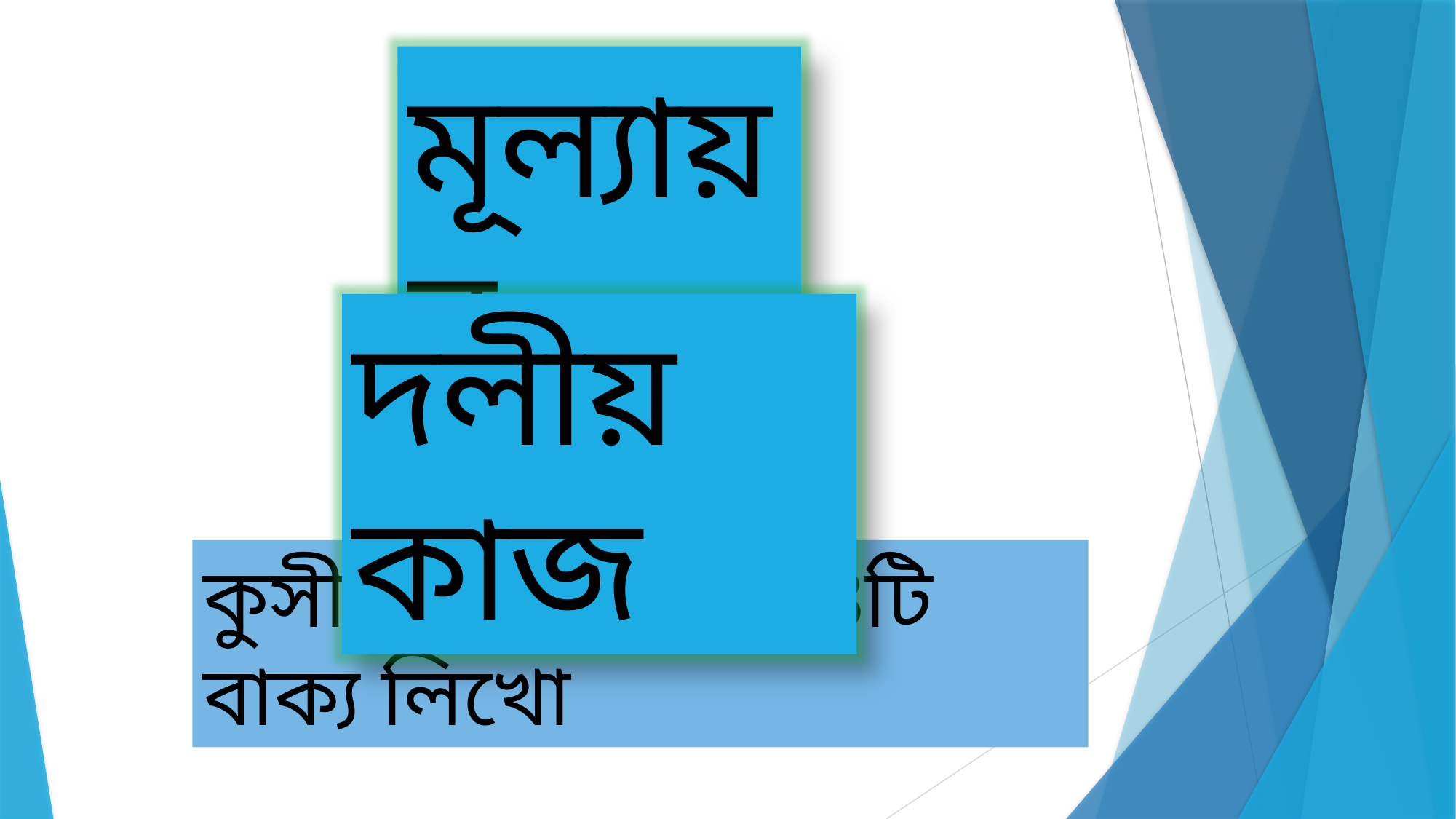

মূল্যায়ন
দলীয় কাজ
কুসীদপ্রথা সম্পর্কে 3টি বাক্য লিখো